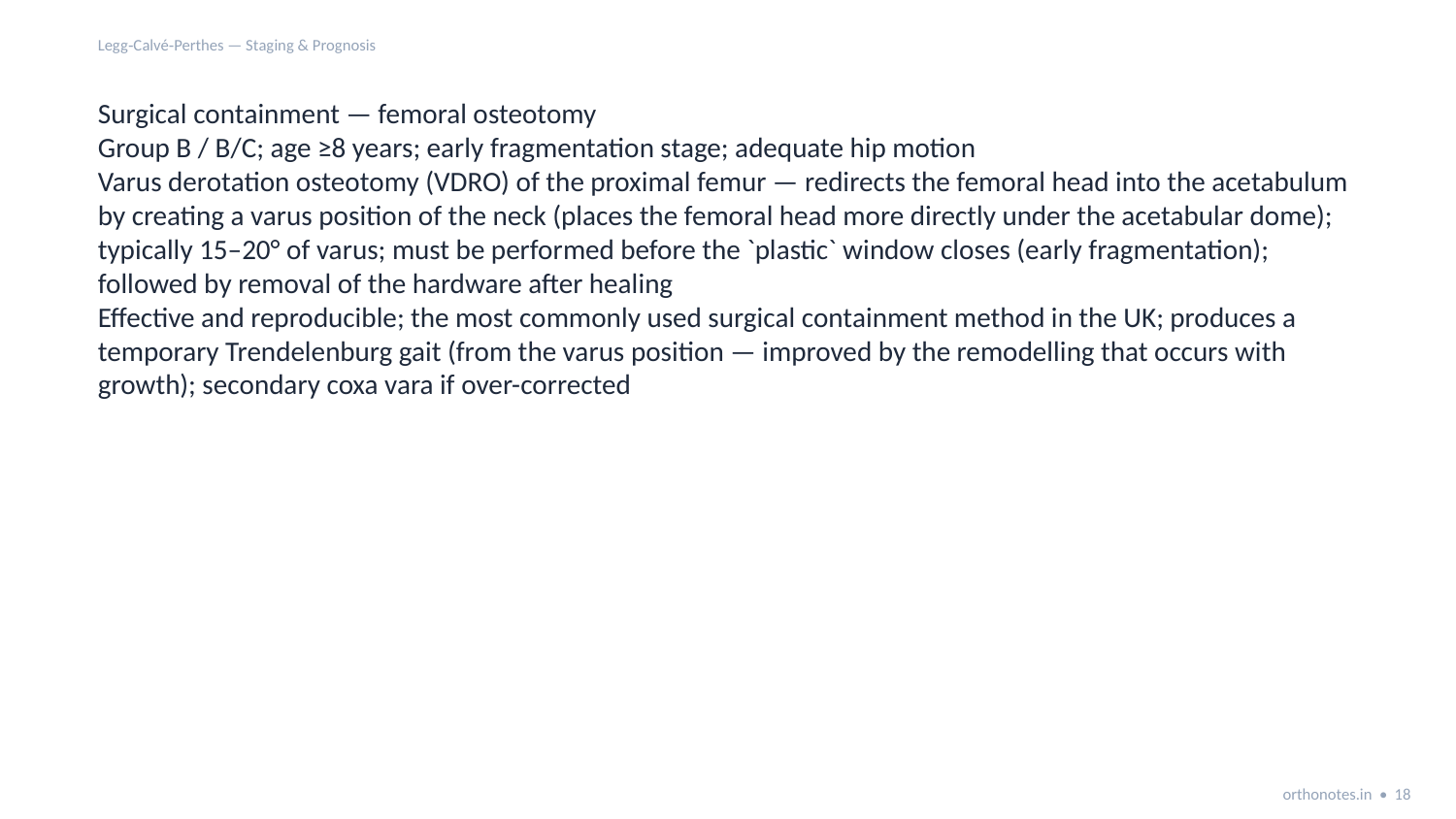

Legg‑Calvé‑Perthes — Staging & Prognosis
Surgical containment — femoral osteotomy
Group B / B/C; age ≥8 years; early fragmentation stage; adequate hip motion
Varus derotation osteotomy (VDRO) of the proximal femur — redirects the femoral head into the acetabulum by creating a varus position of the neck (places the femoral head more directly under the acetabular dome); typically 15–20° of varus; must be performed before the `plastic` window closes (early fragmentation); followed by removal of the hardware after healing
Effective and reproducible; the most commonly used surgical containment method in the UK; produces a temporary Trendelenburg gait (from the varus position — improved by the remodelling that occurs with growth); secondary coxa vara if over-corrected
orthonotes.in  •  18